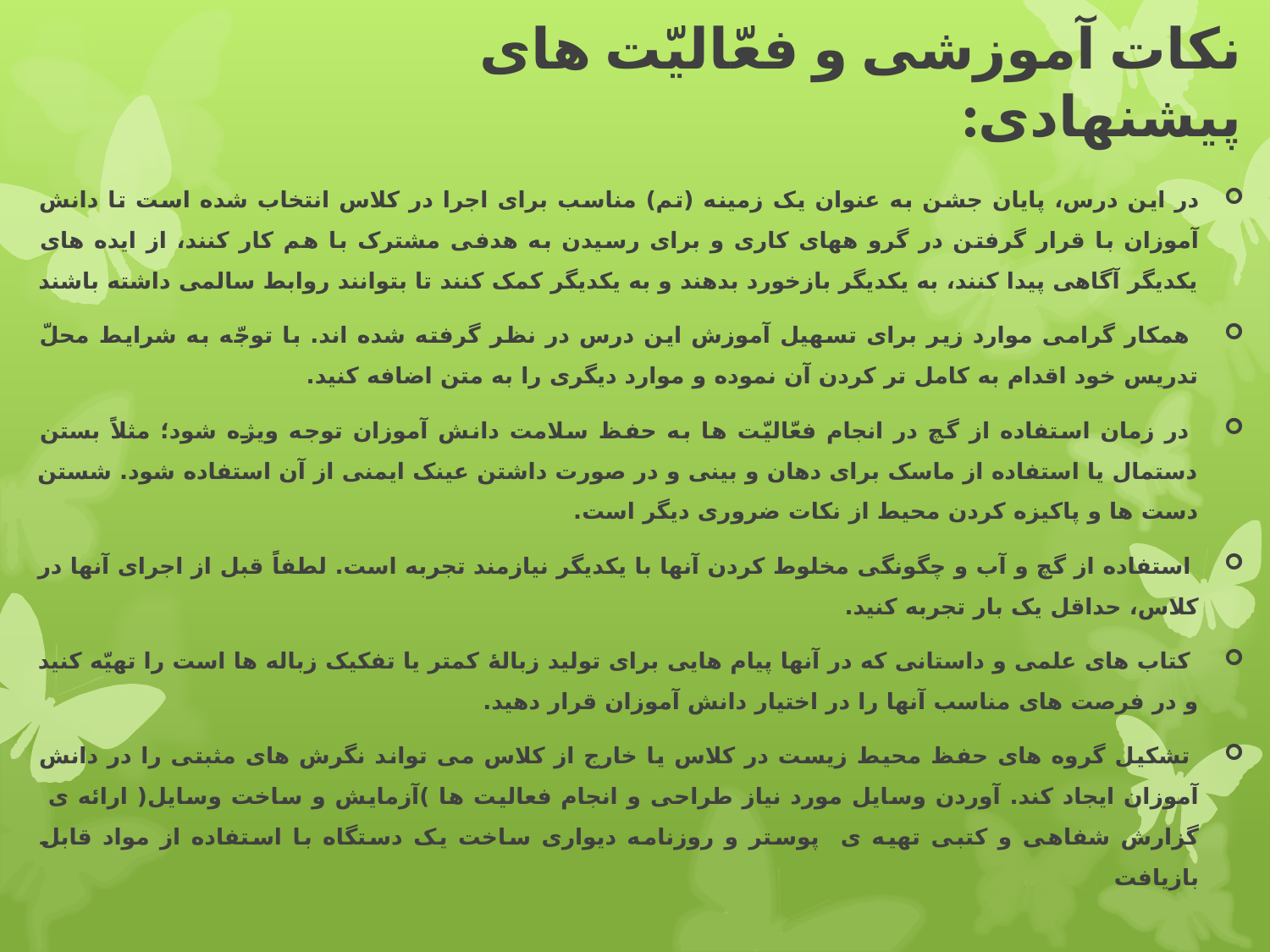

# نکات آموزشی و فعّالیّت های پیشنهادی:
در این درس، پایان جشن به عنوان یک زمینه (تم) مناسب برای اجرا در کلاس انتخاب شده است تا دانش آموزان با قرار گرفتن در گرو ههای کاری و برای رسیدن به هدفی مشترک با هم کار کنند، از ایده های یکدیگر آگاهی پیدا کنند، به یکدیگر بازخورد بدهند و به یکدیگر کمک کنند تا بتوانند روابط سالمی داشته باشند
 همکار گرامی موارد زیر برای تسهیل آموزش این درس در نظر گرفته شده اند. با توجّه به شرایط محلّ تدریس خود اقدام به کامل تر کردن آن نموده و موارد دیگری را به متن اضافه کنید.
 در زمان استفاده از گچ در انجام فعّالیّت ها به حفظ سلامت دانش آموزان توجه ویژه شود؛ مثلاً بستن دستمال یا استفاده از ماسک برای دهان و بینی و در صورت داشتن عینک ایمنی از آن استفاده شود. شستن دست ها و پاکیزه کردن محیط از نکات ضروری دیگر است.
 استفاده از گچ و آب و چگونگی مخلوط کردن آنها با یکدیگر نیازمند تجربه است. لطفاً قبل از اجرای آنها در کلاس، حداقل یک بار تجربه کنید.
 کتاب های علمی و داستانی که در آنها پیام هایی برای تولید زبالهٔ کمتر یا تفکیک زباله ها است را تهیّه کنید و در فرصت های مناسب آنها را در اختیار دانش آموزان قرار دهید.
 تشکیل گروه های حفظ محیط زیست در کلاس یا خارج از کلاس می تواند نگرش های مثبتی را در دانش آموزان ایجاد کند. آوردن وسایل مورد نیاز طراحی و انجام فعالیت ها )آزمایش و ساخت وسایل( ارائه ی  گزارش شفاهی و کتبی تهیه ی  پوستر و روزنامه دیواری ساخت یک دستگاه با استفاده از مواد قابل بازیافت